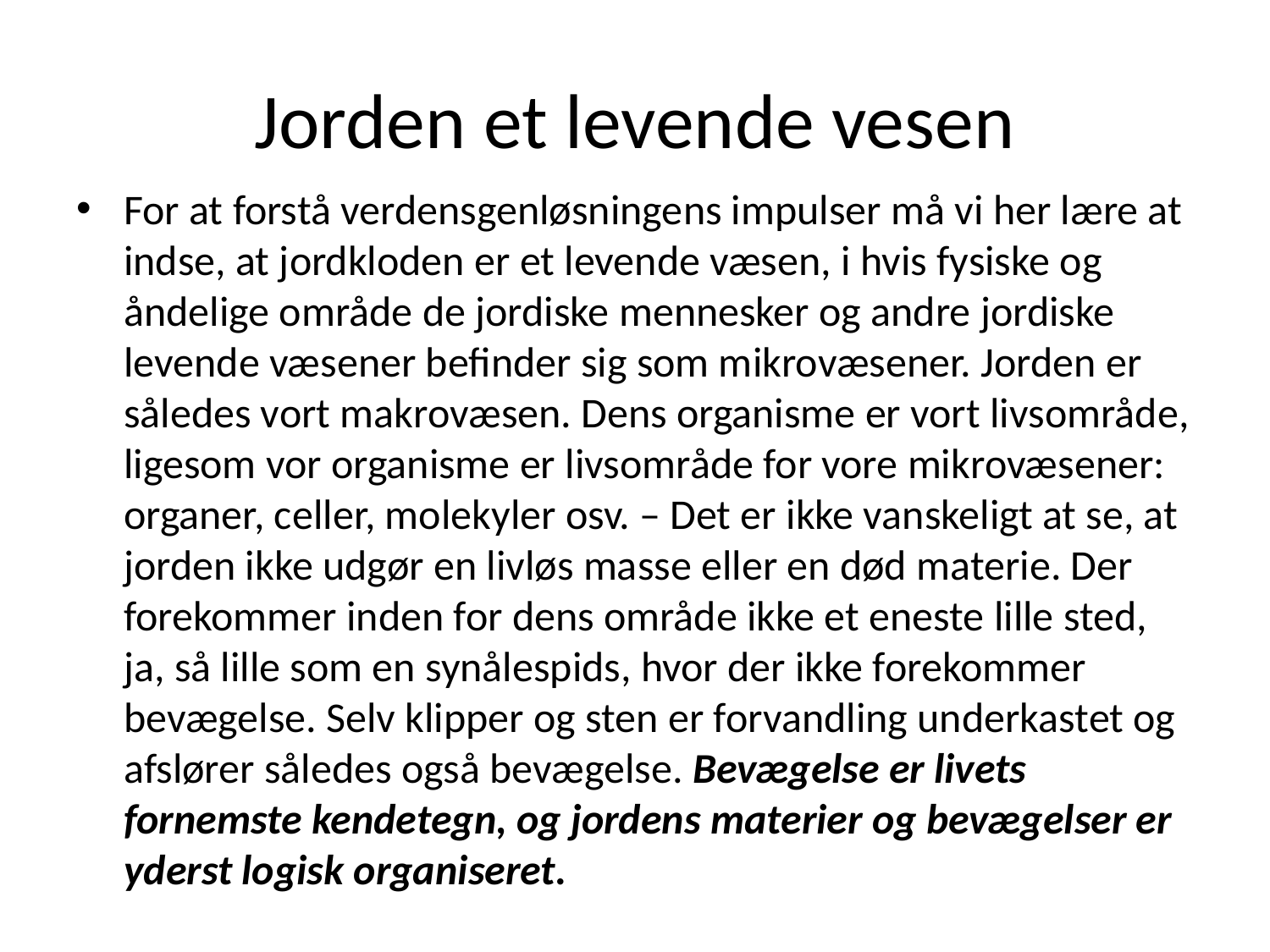

# Jorden et levende vesen
For at forstå verdensgenløsningens impulser må vi her lære at indse, at jordkloden er et levende væsen, i hvis fysiske og åndelige område de jordiske mennesker og andre jordiske levende væsener befinder sig som mikrovæsener. Jorden er således vort makrovæsen. Dens organisme er vort livsområde, ligesom vor organisme er livsområde for vore mikrovæsener: organer, celler, molekyler osv. – Det er ikke vanskeligt at se, at jorden ikke udgør en livløs masse eller en død materie. Der forekommer inden for dens område ikke et eneste lille sted, ja, så lille som en synålespids, hvor der ikke forekommer bevægelse. Selv klipper og sten er forvandling underkastet og afslører således også bevægelse. Bevægelse er livets fornemste kendetegn, og jordens materier og bevægelser er yderst logisk organiseret.